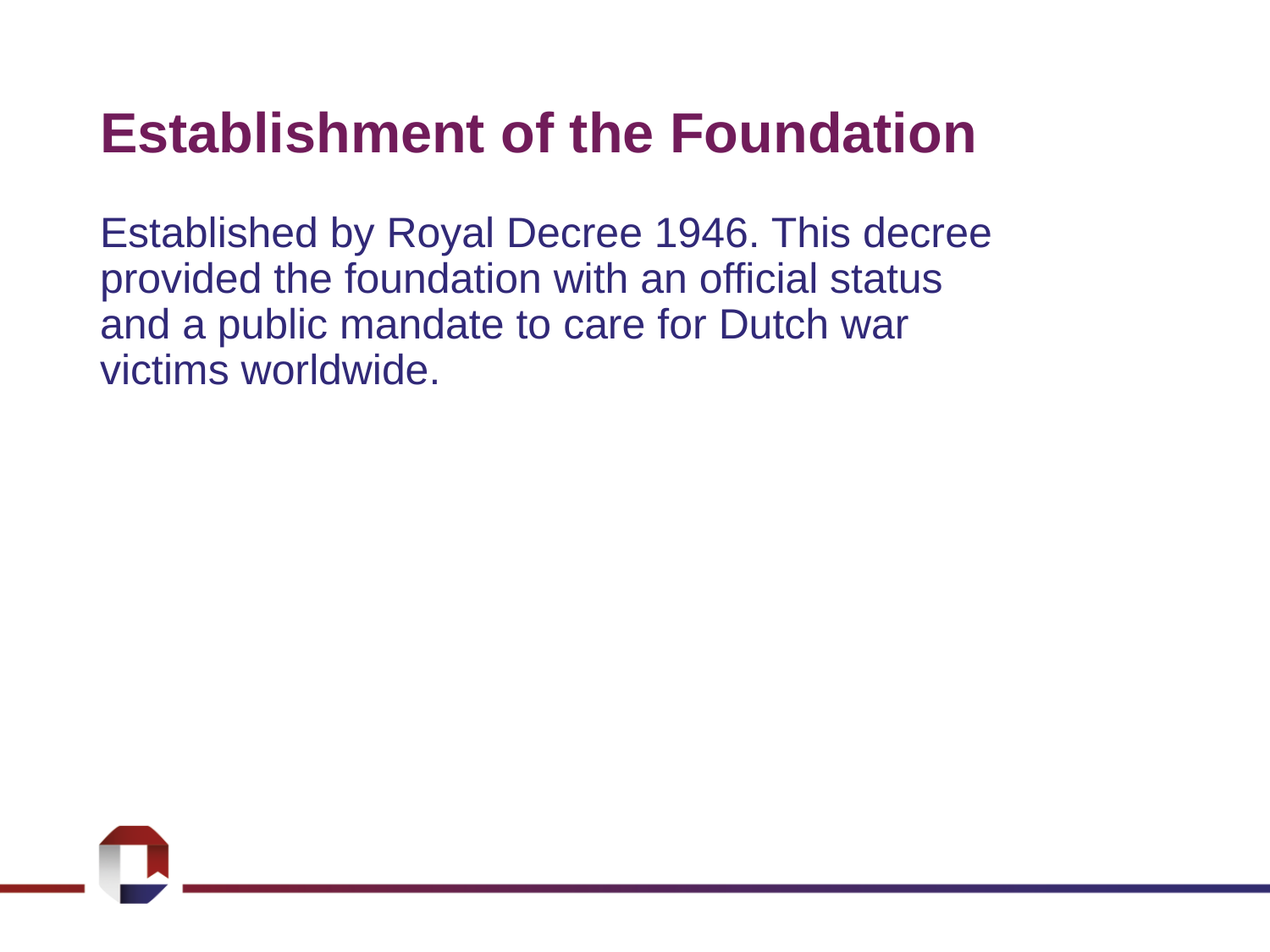

# Establishment of the Foundation
Established by Royal Decree 1946. This decree provided the foundation with an official status and a public mandate to care for Dutch war victims worldwide.